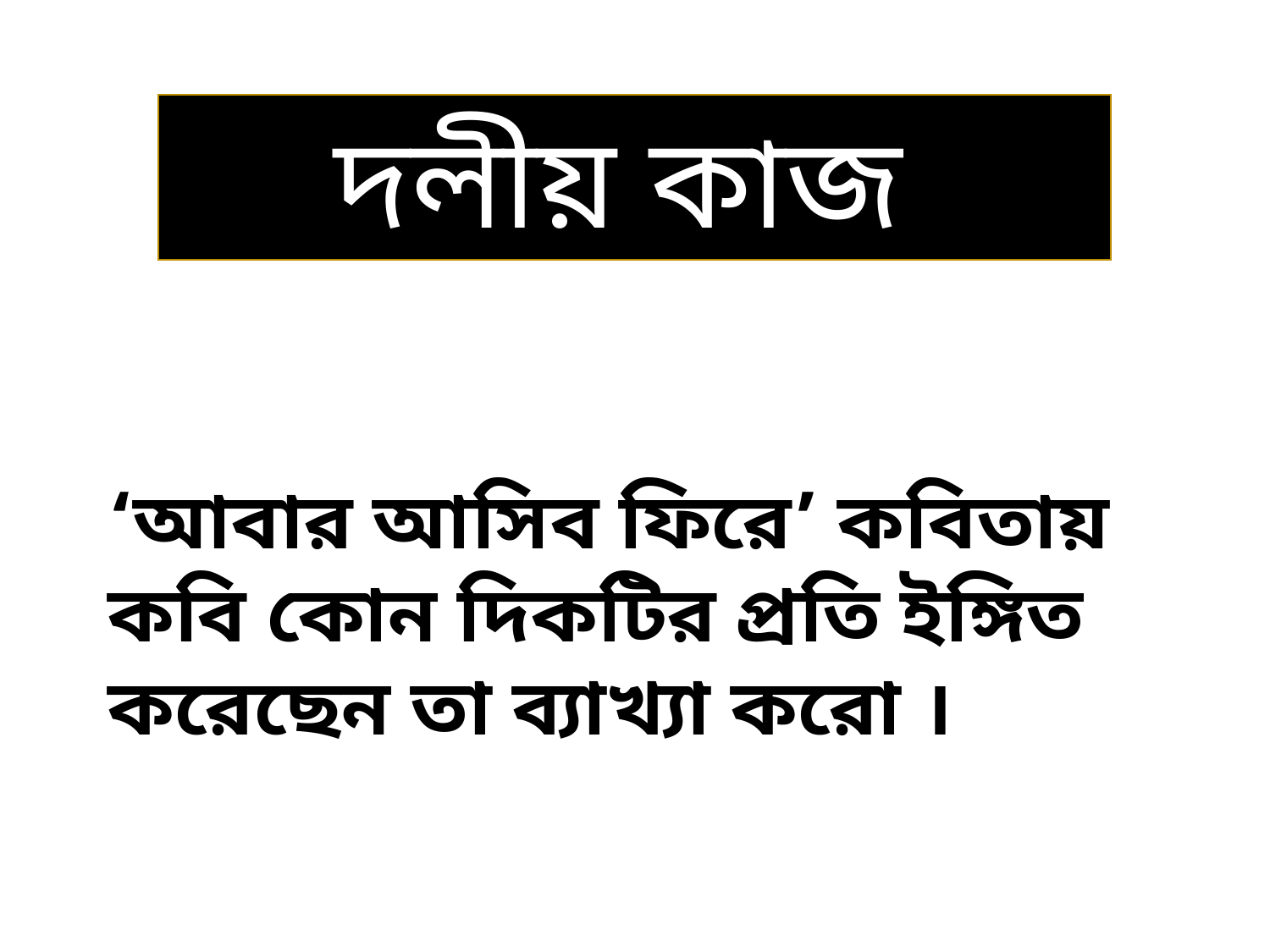

দলীয় কাজ
‘আবার আসিব ফিরে’ কবিতায় কবি কোন দিকটির প্রতি ইঙ্গিত করেছেন তা ব্যাখ্যা করো ।